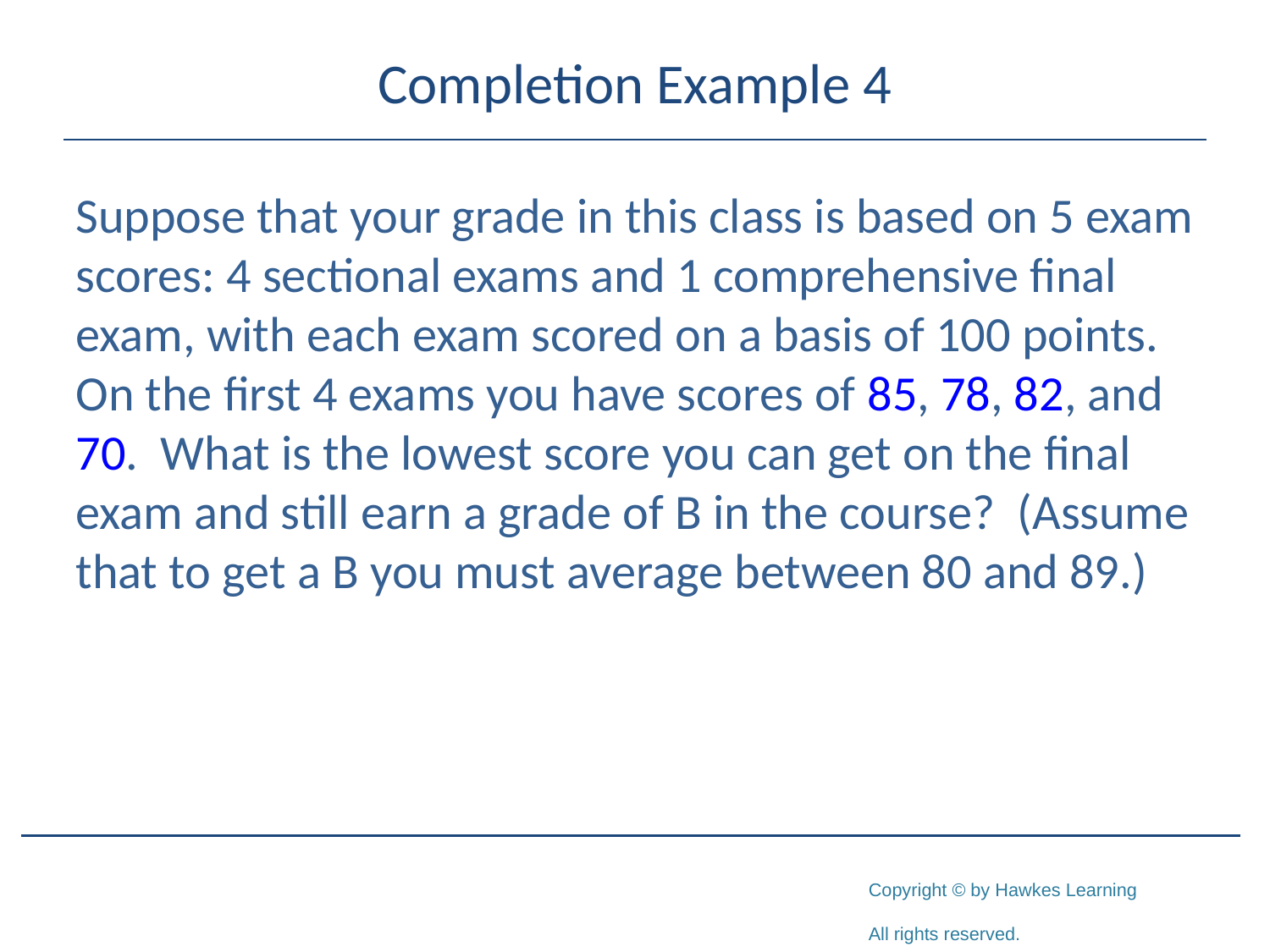

# Completion Example 4
Suppose that your grade in this class is based on 5 exam scores: 4 sectional exams and 1 comprehensive final exam, with each exam scored on a basis of 100 points.  On the first 4 exams you have scores of 85, 78, 82, and 70.  What is the lowest score you can get on the final exam and still earn a grade of B in the course?  (Assume that to get a B you must average between 80 and 89.)